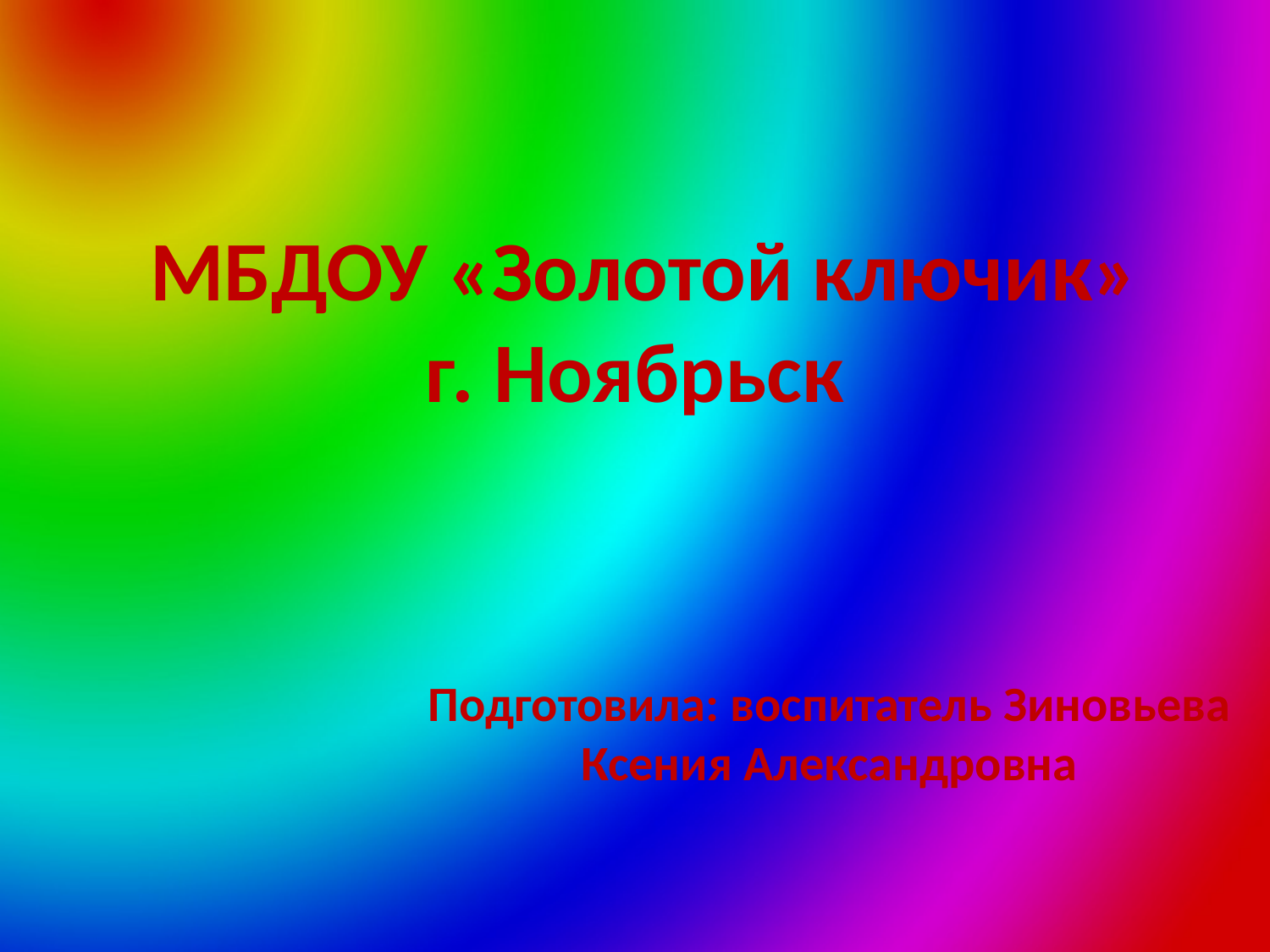

# МБДОУ «Золотой ключик» г. Ноябрьск
Подготовила: воспитатель Зиновьева Ксения Александровна